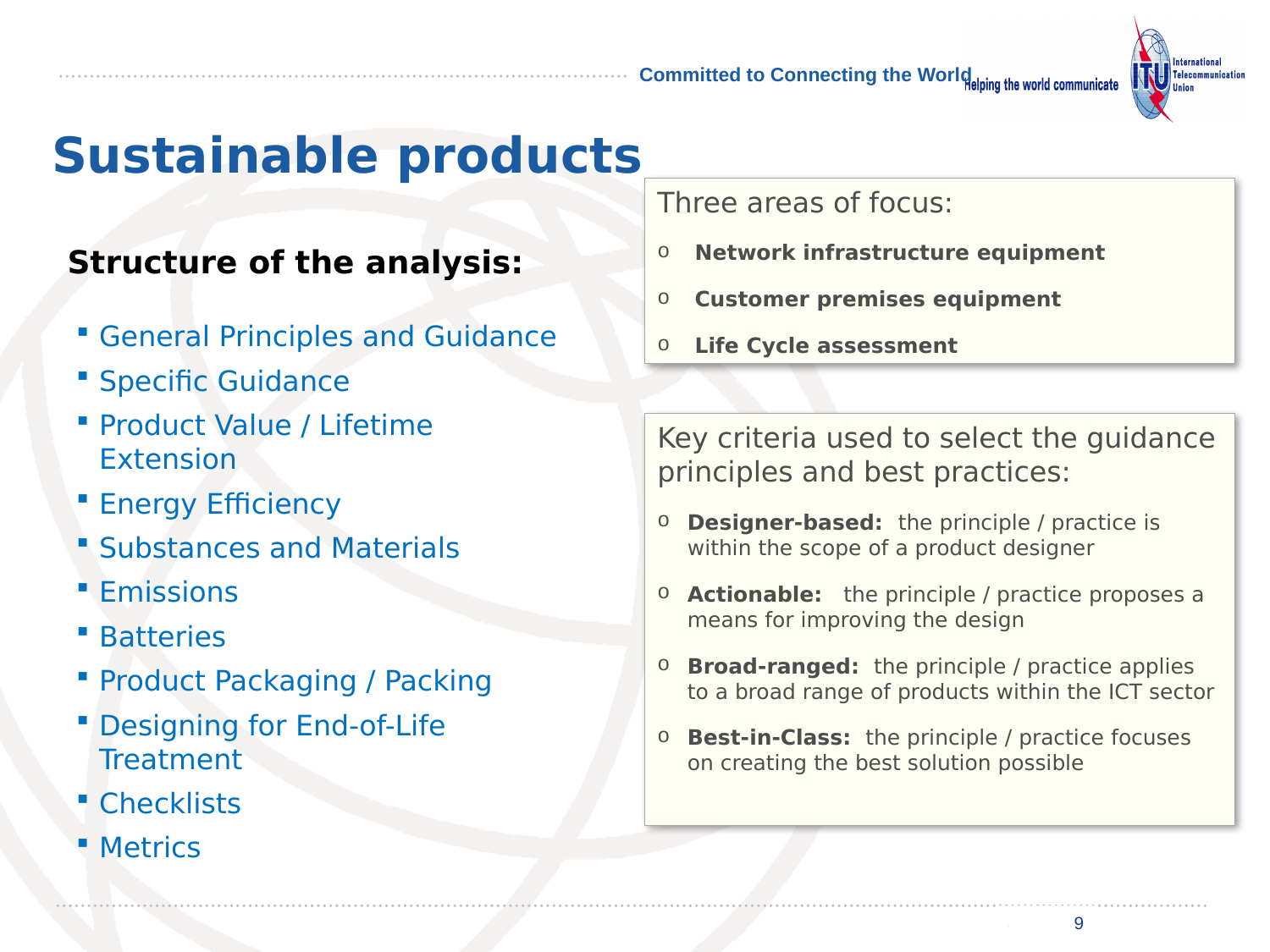

Sustainable products
Three areas of focus:
 Network infrastructure equipment
 Customer premises equipment
 Life Cycle assessment
Structure of the analysis:
General Principles and Guidance
Specific Guidance
Product Value / Lifetime Extension
Energy Efficiency
Substances and Materials
Emissions
Batteries
Product Packaging / Packing
Designing for End-of-Life Treatment
Checklists
Metrics
Key criteria used to select the guidance principles and best practices:
Designer-based:  the principle / practice is within the scope of a product designer
Actionable:   the principle / practice proposes a means for improving the design
Broad-ranged:  the principle / practice applies to a broad range of products within the ICT sector
Best-in-Class:  the principle / practice focuses on creating the best solution possible

9